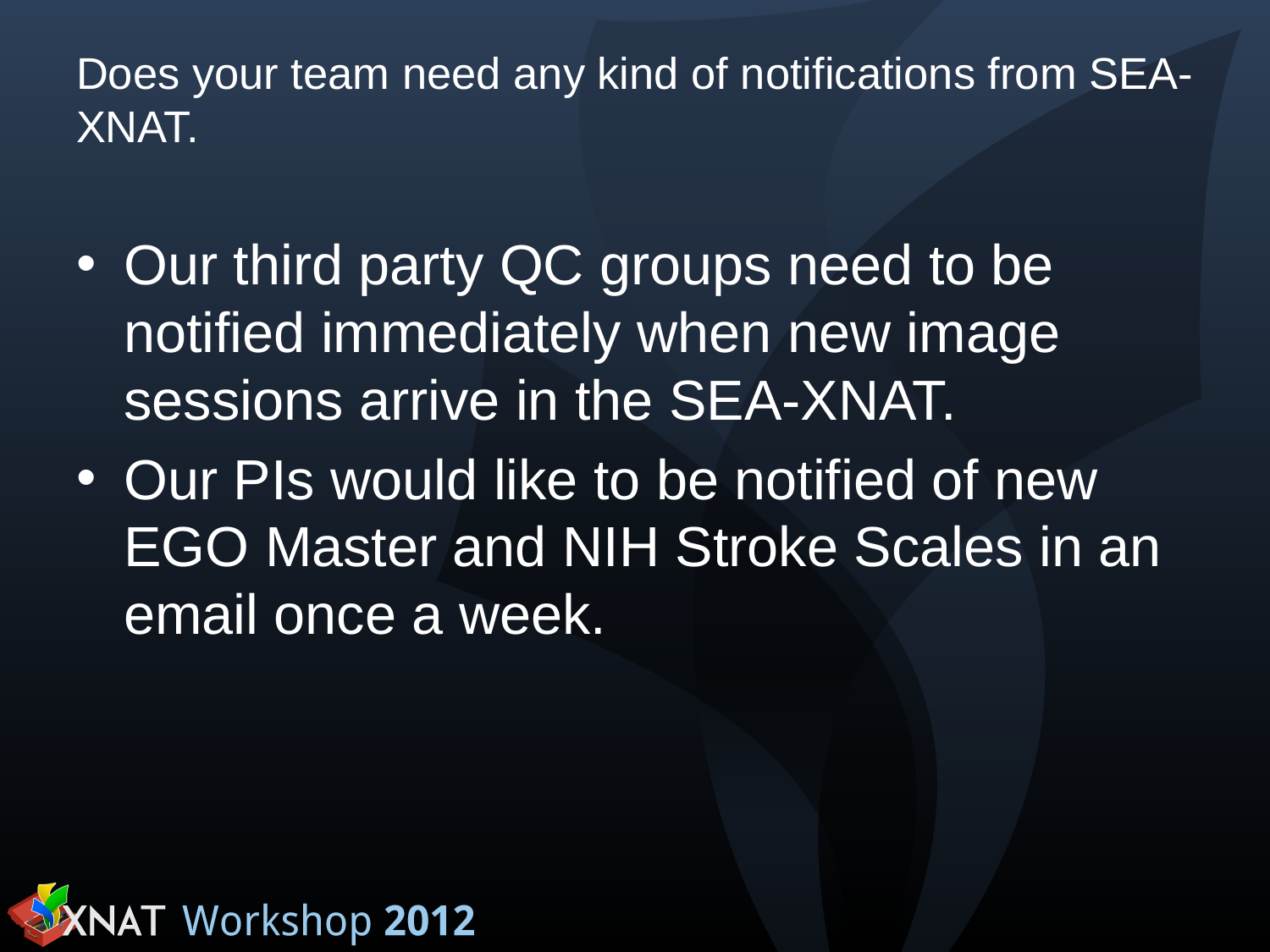

# Does your team need any kind of notifications from SEA-XNAT.
Our third party QC groups need to be notified immediately when new image sessions arrive in the SEA-XNAT.
Our PIs would like to be notified of new EGO Master and NIH Stroke Scales in an email once a week.